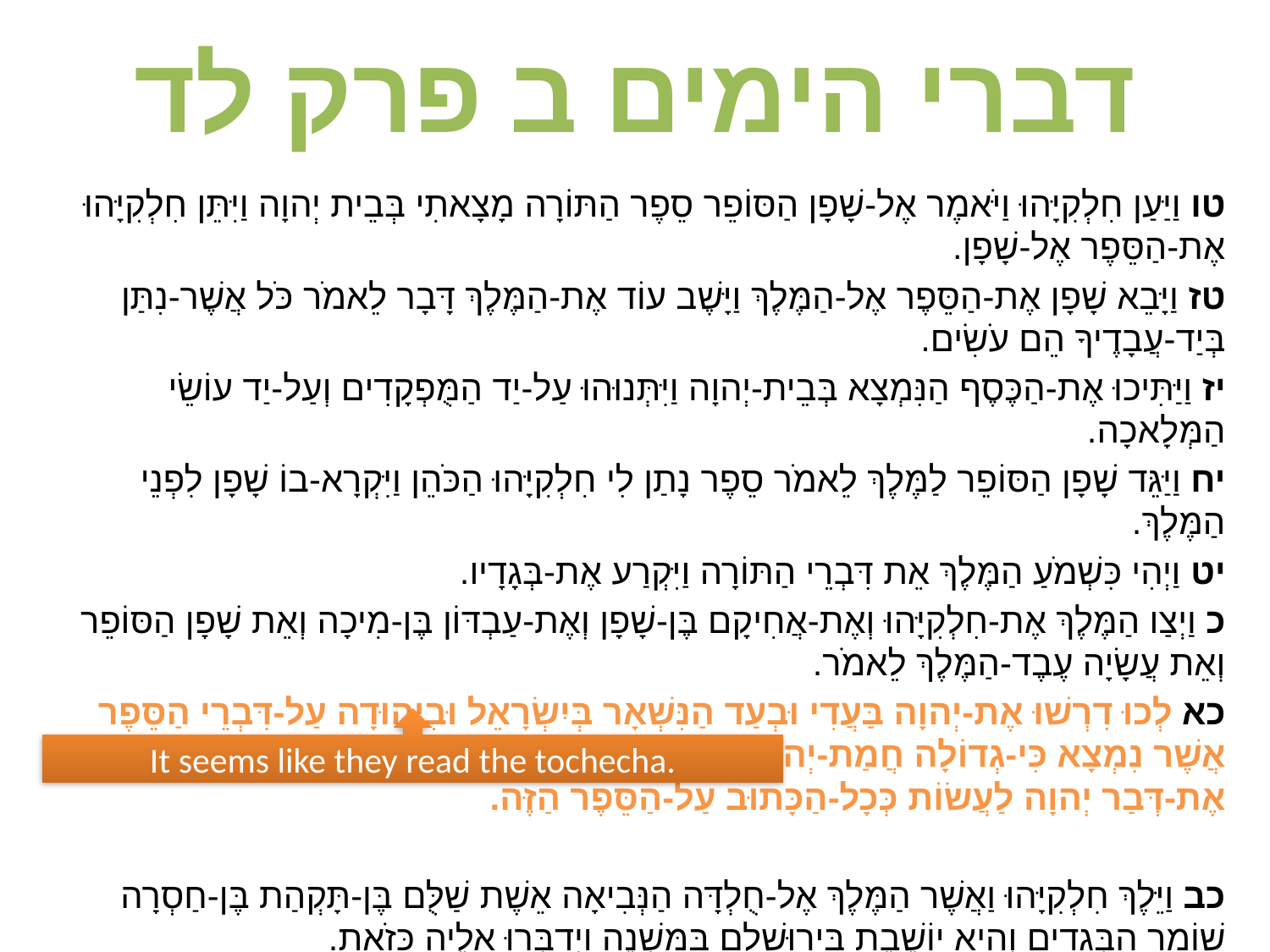

# דברי הימים ב פרק לד
טו וַיַּעַן חִלְקִיָּהוּ וַיֹּאמֶר אֶל-שָׁפָן הַסּוֹפֵר סֵפֶר הַתּוֹרָה מָצָאתִי בְּבֵית יְהוָה וַיִּתֵּן חִלְקִיָּהוּ אֶת-הַסֵּפֶר אֶל-שָׁפָן.
טז וַיָּבֵא שָׁפָן אֶת-הַסֵּפֶר אֶל-הַמֶּלֶךְ וַיָּשֶׁב עוֹד אֶת-הַמֶּלֶךְ דָּבָר לֵאמֹר כֹּל אֲשֶׁר-נִתַּן בְּיַד-עֲבָדֶיךָ הֵם עֹשִׂים.
יז וַיַּתִּיכוּ אֶת-הַכֶּסֶף הַנִּמְצָא בְּבֵית-יְהוָה וַיִּתְּנוּהוּ עַל-יַד הַמֻּפְקָדִים וְעַל-יַד עוֹשֵׂי הַמְּלָאכָה.
יח וַיַּגֵּד שָׁפָן הַסּוֹפֵר לַמֶּלֶךְ לֵאמֹר סֵפֶר נָתַן לִי חִלְקִיָּהוּ הַכֹּהֵן וַיִּקְרָא-בוֹ שָׁפָן לִפְנֵי הַמֶּלֶךְ.
יט וַיְהִי כִּשְׁמֹעַ הַמֶּלֶךְ אֵת דִּבְרֵי הַתּוֹרָה וַיִּקְרַע אֶת-בְּגָדָיו.
כ וַיְצַו הַמֶּלֶךְ אֶת-חִלְקִיָּהוּ וְאֶת-אֲחִיקָם בֶּן-שָׁפָן וְאֶת-עַבְדּוֹן בֶּן-מִיכָה וְאֵת שָׁפָן הַסּוֹפֵר וְאֵת עֲשָׂיָה עֶבֶד-הַמֶּלֶךְ לֵאמֹר.
כא לְכוּ דִרְשׁוּ אֶת-יְהוָה בַּעֲדִי וּבְעַד הַנִּשְׁאָר בְּיִשְׂרָאֵל וּבִיהוּדָה עַל-דִּבְרֵי הַסֵּפֶר אֲשֶׁר נִמְצָא כִּי-גְדוֹלָה חֲמַת-יְהוָה אֲשֶׁר נִתְּכָה בָנוּ עַל אֲשֶׁר לֹא-שָׁמְרוּ אֲבוֹתֵינוּ אֶת-דְּבַר יְהוָה לַעֲשׂוֹת כְּכָל-הַכָּתוּב עַל-הַסֵּפֶר הַזֶּה.

כב וַיֵּלֶךְ חִלְקִיָּהוּ וַאֲשֶׁר הַמֶּלֶךְ אֶל-חֻלְדָּה הַנְּבִיאָה אֵשֶׁת שַׁלֻּם בֶּן-תָּקְהַת בֶּן-חַסְרָה שׁוֹמֵר הַבְּגָדִים וְהִיא יוֹשֶׁבֶת בִּירוּשָׁלִַם בַּמִּשְׁנֶה וַיְדַבְּרוּ אֵלֶיהָ כָּזֹאת.
כג וַתֹּאמֶר לָהֶם כֹּה-אָמַר יְהוָה אֱלֹהֵי יִשְׂרָאֵל אִמְרוּ לָאִישׁ אֲשֶׁר-שָׁלַח אֶתְכֶם אֵלָי.
It seems like they read the tochecha.